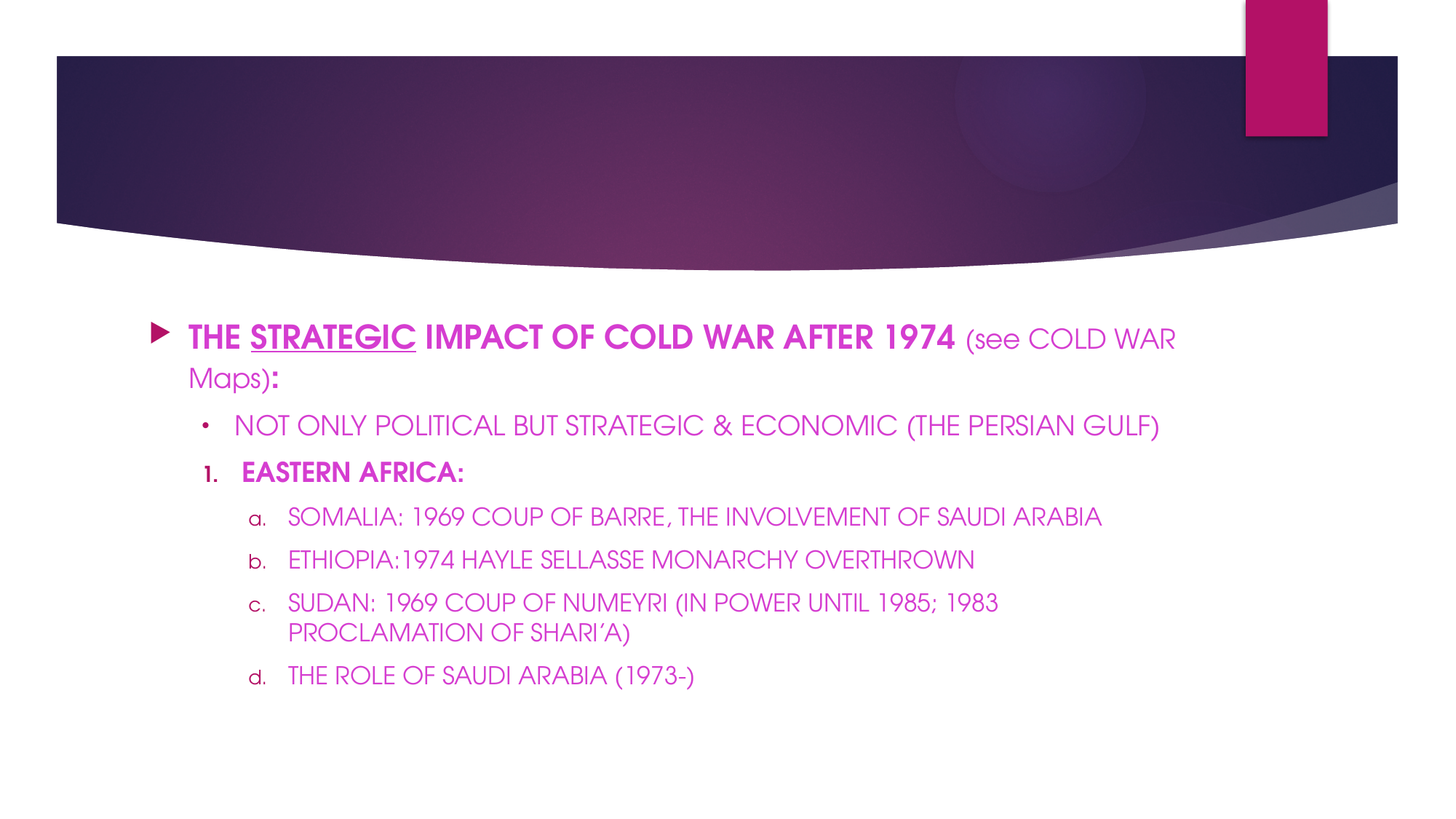

#
THE STRATEGIC IMPACT OF COLD WAR AFTER 1974 (see COLD WAR Maps):
NOT ONLY POLITICAL BUT STRATEGIC & ECONOMIC (THE PERSIAN GULF)
EASTERN AFRICA:
SOMALIA: 1969 COUP OF BARRE, THE INVOLVEMENT OF SAUDI ARABIA
ETHIOPIA:1974 HAYLE SELLASSE MONARCHY OVERTHROWN
SUDAN: 1969 COUP OF NUMEYRI (IN POWER UNTIL 1985; 1983 PROCLAMATION OF SHARI’A)
THE ROLE OF SAUDI ARABIA (1973-)